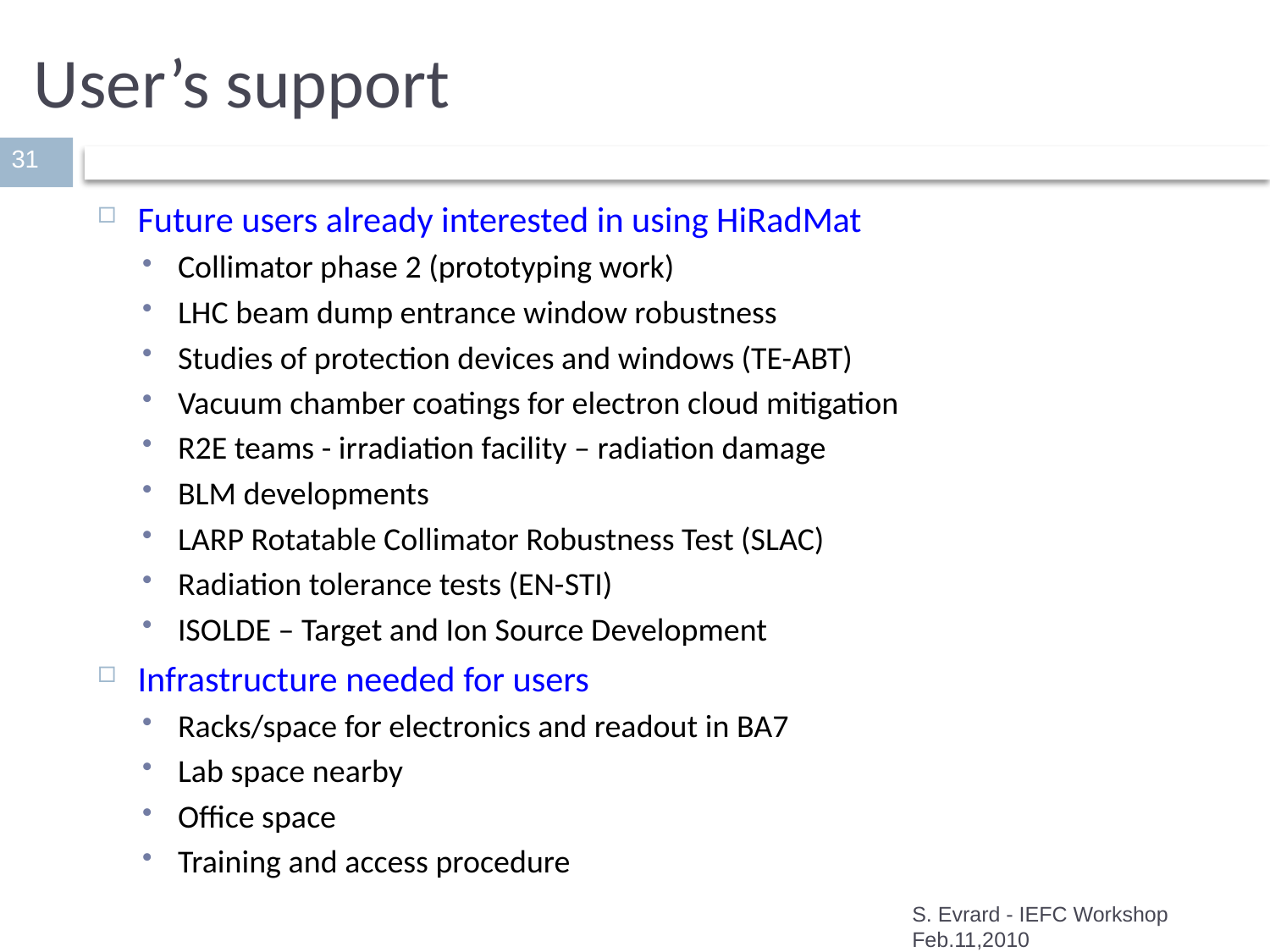

# User’s support
31

Future users already interested in using HiRadMat
Collimator phase 2 (prototyping work)
LHC beam dump entrance window robustness
Studies of protection devices and windows (TE-ABT)
Vacuum chamber coatings for electron cloud mitigation
R2E teams - irradiation facility – radiation damage
BLM developments
LARP Rotatable Collimator Robustness Test (SLAC)
Radiation tolerance tests (EN-STI)
ISOLDE – Target and Ion Source Development
Infrastructure needed for users
Racks/space for electronics and readout in BA7
Lab space nearby
Office space
Training and access procedure

S. Evrard - IEFC Workshop Feb.11,2010